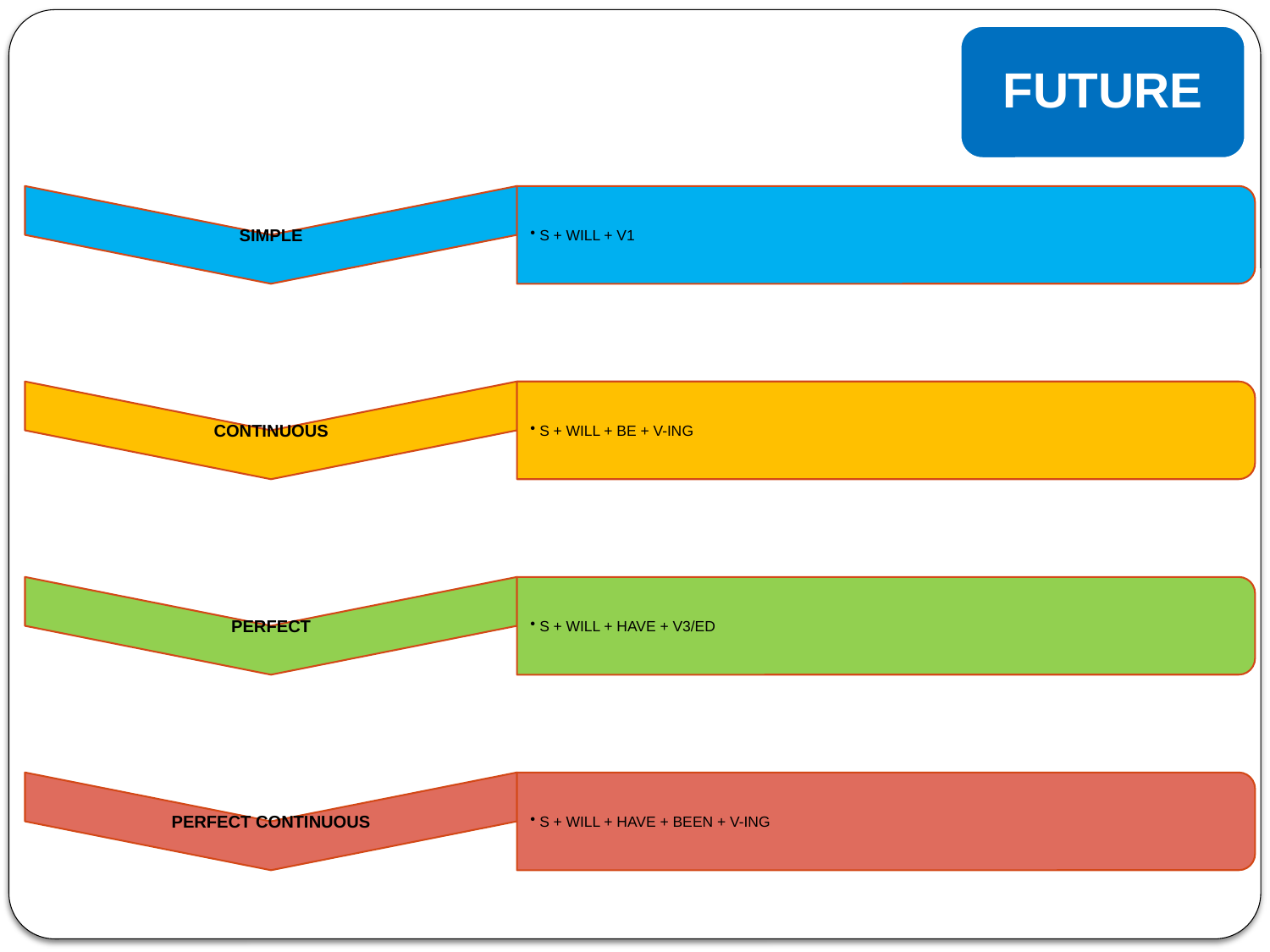

FUTURE
SIMPLE
CONTINUOUS
 S + WILL + BE + V-ING
PERFECT
 S + WILL + HAVE + BEEN + V-ING
 S + WILL + V1
PERFECT CONTINUOUS
 S + WILL + HAVE + V3/ED